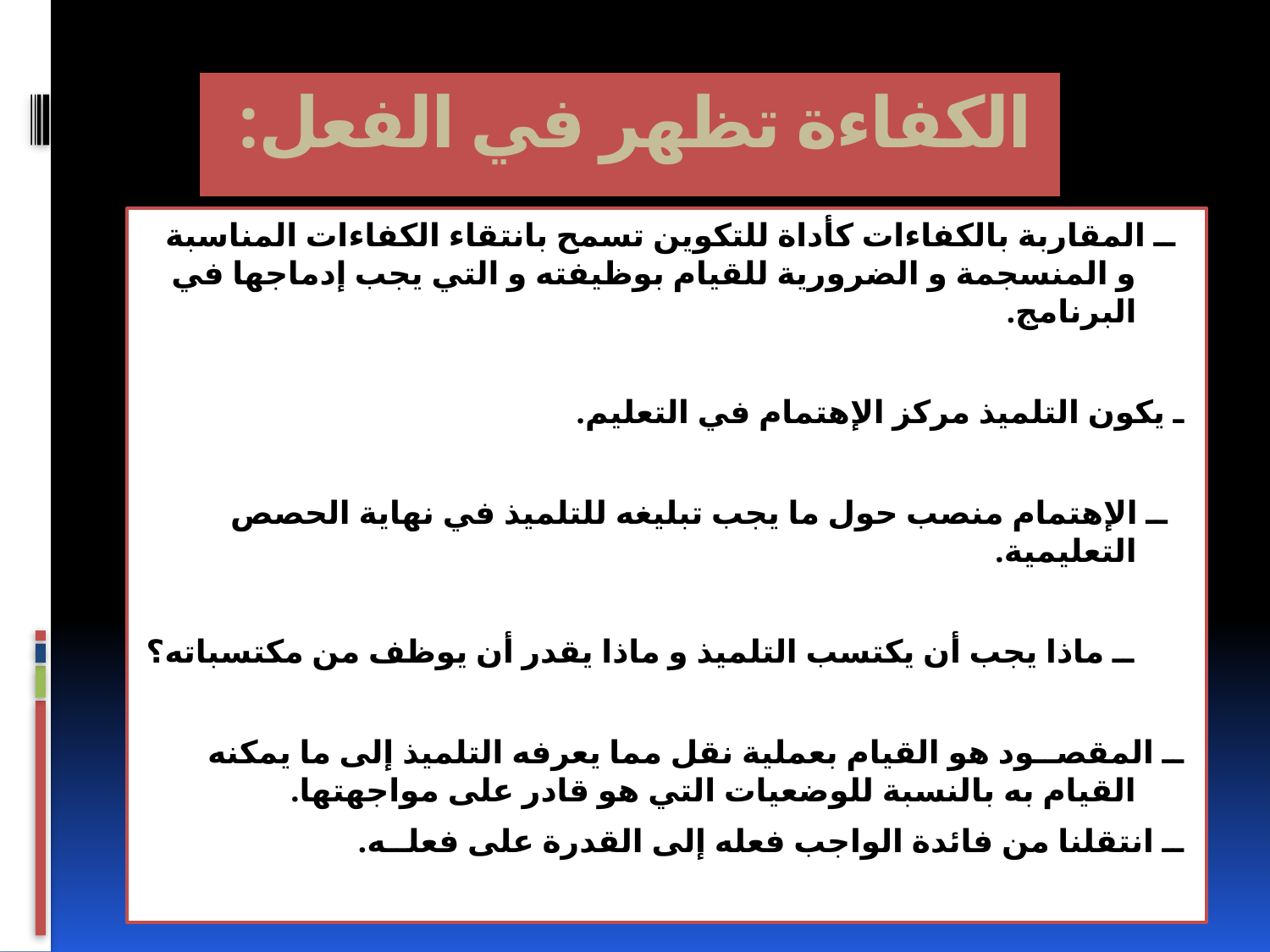

# الكفاءة تظهر في الفعل:
 ــ المقاربة بالكفاءات كأداة للتكوين تسمح بانتقاء الكفاءات المناسبة و المنسجمة و الضرورية للقيام بوظيفته و التي يجب إدماجها في البرنامج.

ـ يكون التلميذ مركز الإهتمام في التعليم.

  ــ الإهتمام منصب حول ما يجب تبليغه للتلميذ في نهاية الحصص التعليمية.

      ــ ماذا يجب أن يكتسب التلميذ و ماذا يقدر أن يوظف من مكتسباته؟

ــ المقصــود هو القيام بعملية نقل مما يعرفه التلميذ إلى ما يمكنه القيام به بالنسبة للوضعيات التي هو قادر على مواجهتها.
ــ انتقلنا من فائدة الواجب فعله إلى القدرة على فعلــه.